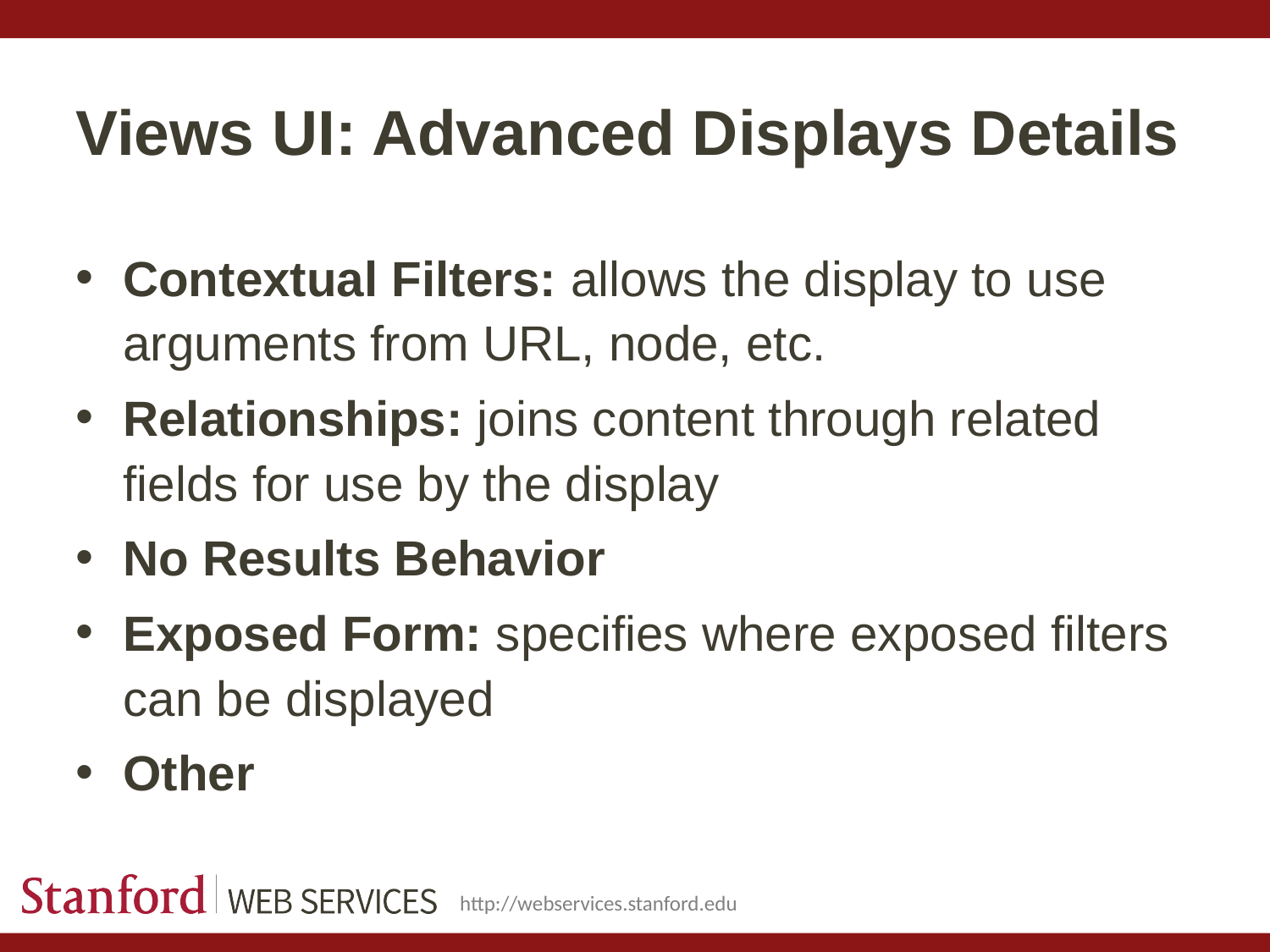

# Views UI: Advanced Displays Details
Contextual Filters: allows the display to use arguments from URL, node, etc.
Relationships: joins content through related fields for use by the display
No Results Behavior
Exposed Form: specifies where exposed filters can be displayed
Other